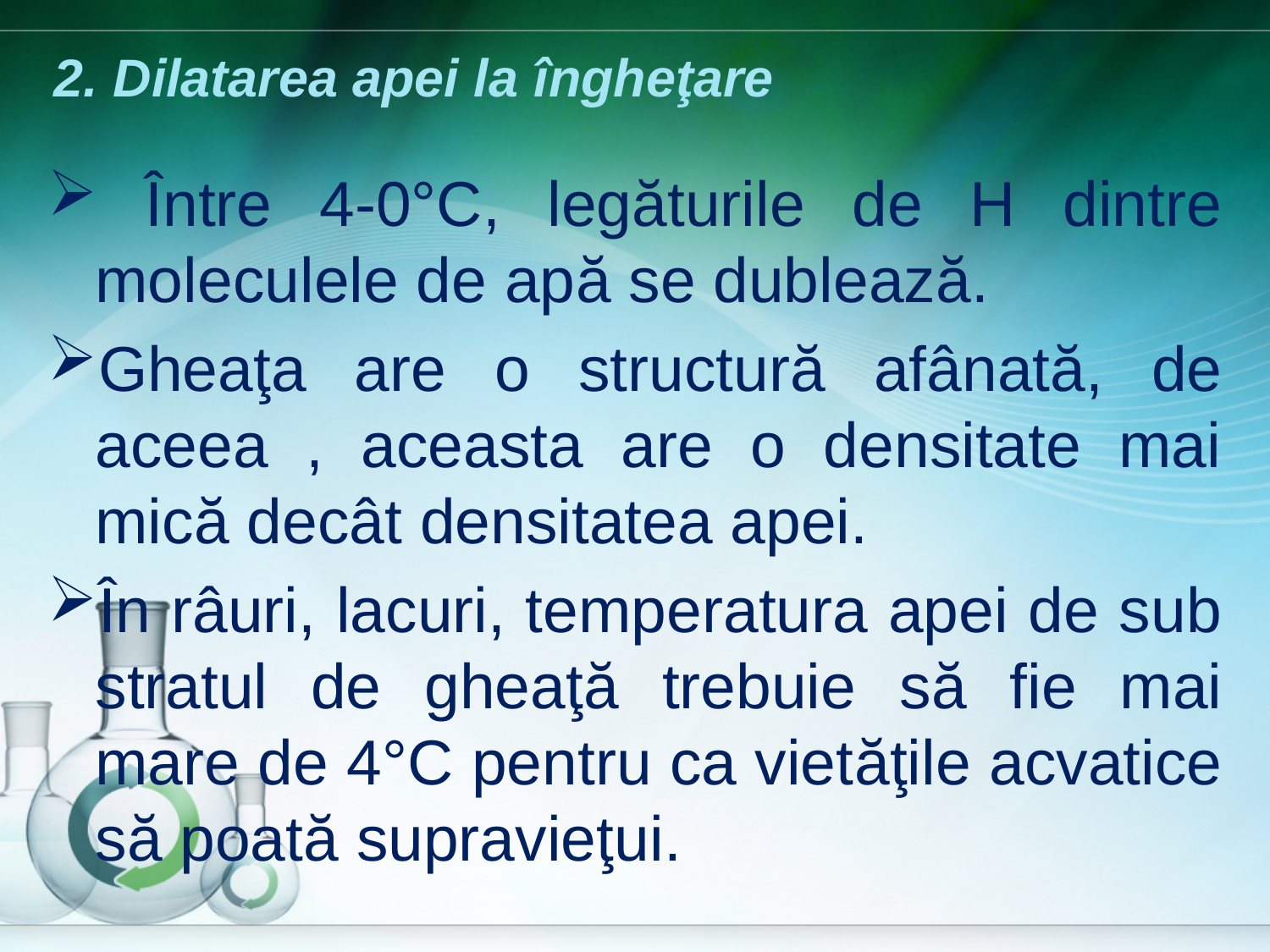

# 2. Dilatarea apei la îngheţare
 Între 4-0°C, legăturile de H dintre moleculele de apă se dublează.
Gheaţa are o structură afânată, de aceea , aceasta are o densitate mai mică decât densitatea apei.
În râuri, lacuri, temperatura apei de sub stratul de gheaţă trebuie să fie mai mare de 4°C pentru ca vietăţile acvatice să poată supravieţui.